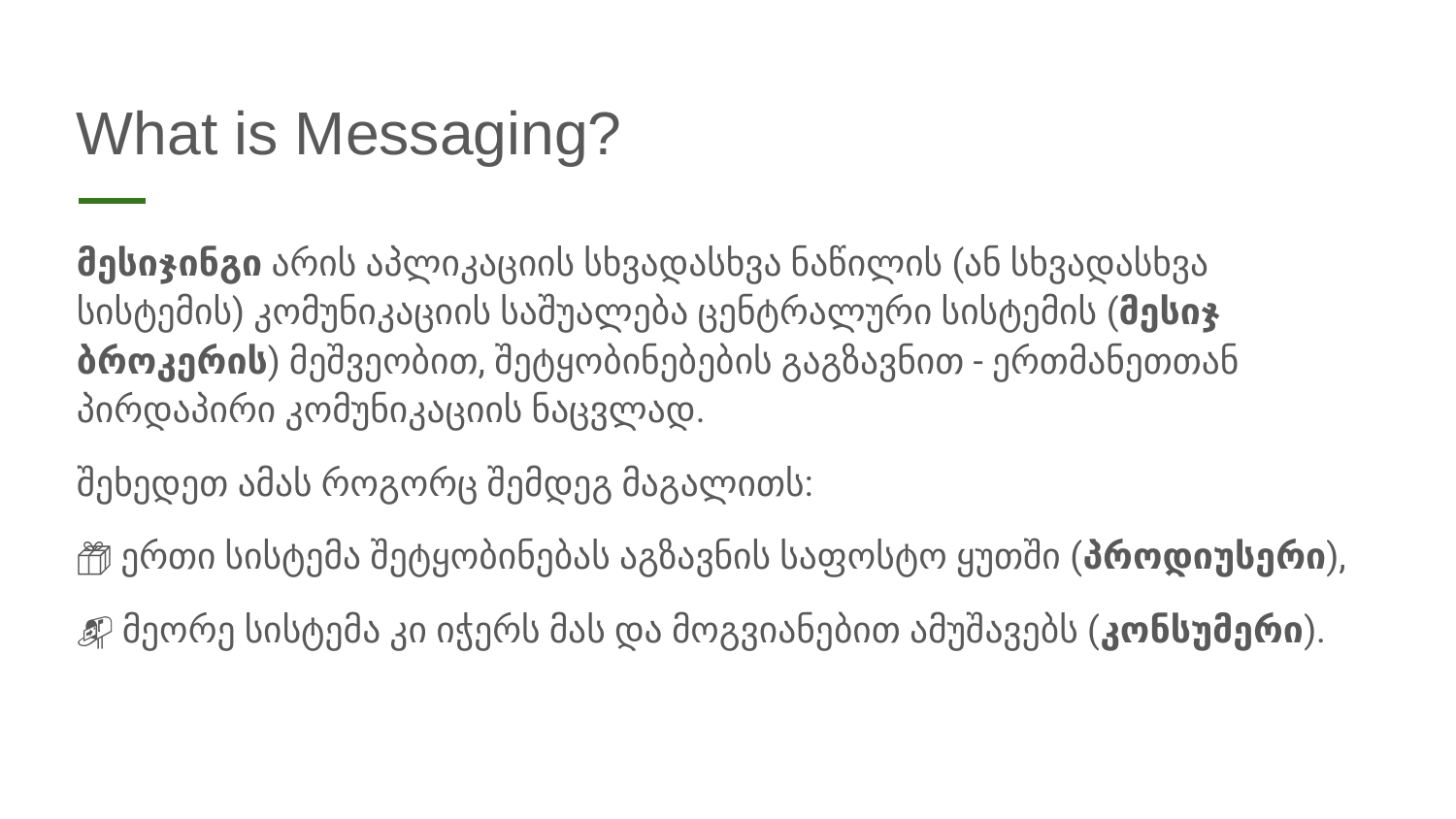

# What is Messaging?
მესიჯინგი არის აპლიკაციის სხვადასხვა ნაწილის (ან სხვადასხვა სისტემის) კომუნიკაციის საშუალება ცენტრალური სისტემის (მესიჯ ბროკერის) მეშვეობით, შეტყობინებების გაგზავნით - ერთმანეთთან პირდაპირი კომუნიკაციის ნაცვლად.
შეხედეთ ამას როგორც შემდეგ მაგალითს:
📦 ერთი სისტემა შეტყობინებას აგზავნის საფოსტო ყუთში (პროდიუსერი),
📬 მეორე სისტემა კი იჭერს მას და მოგვიანებით ამუშავებს (კონსუმერი).